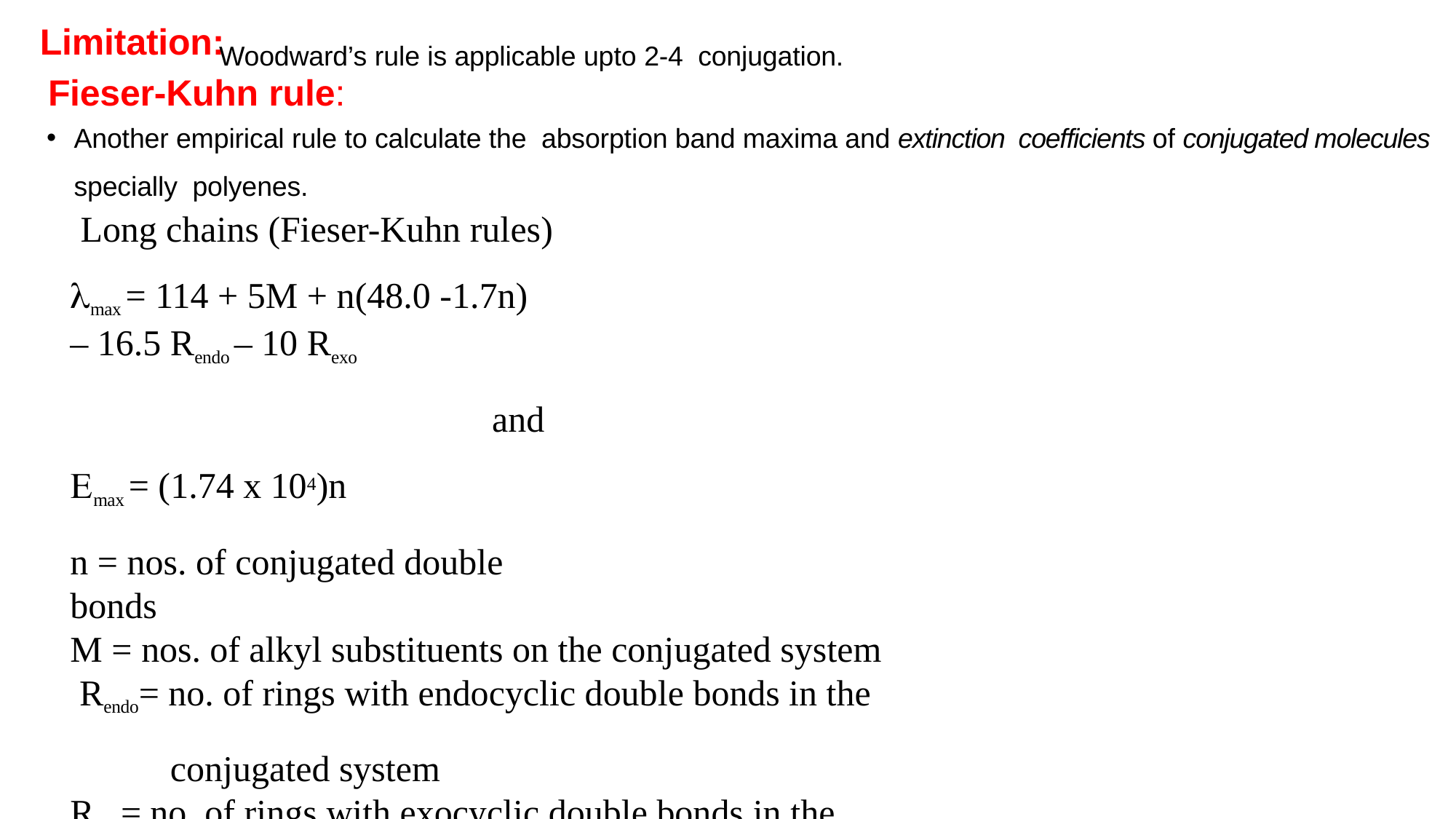

Woodward’s rule is applicable upto 2-4  conjugation.
Limitation:
Fieser-Kuhn rule:
Another empirical rule to calculate the  absorption band maxima and extinction  coefficients of conjugated molecules specially  polyenes.
Long chains (Fieser-Kuhn rules)
λmax = 114 + 5M + n(48.0 -1.7n) – 16.5 Rendo – 10 Rexo
and
Εmax = (1.74 x 104)n
n = nos. of conjugated double bonds
M = nos. of alkyl substituents on the conjugated system  Rendo= no. of rings with endocyclic double bonds in the
conjugated system
Rexo= no. of rings with exocyclic double bonds in the
conjugated system